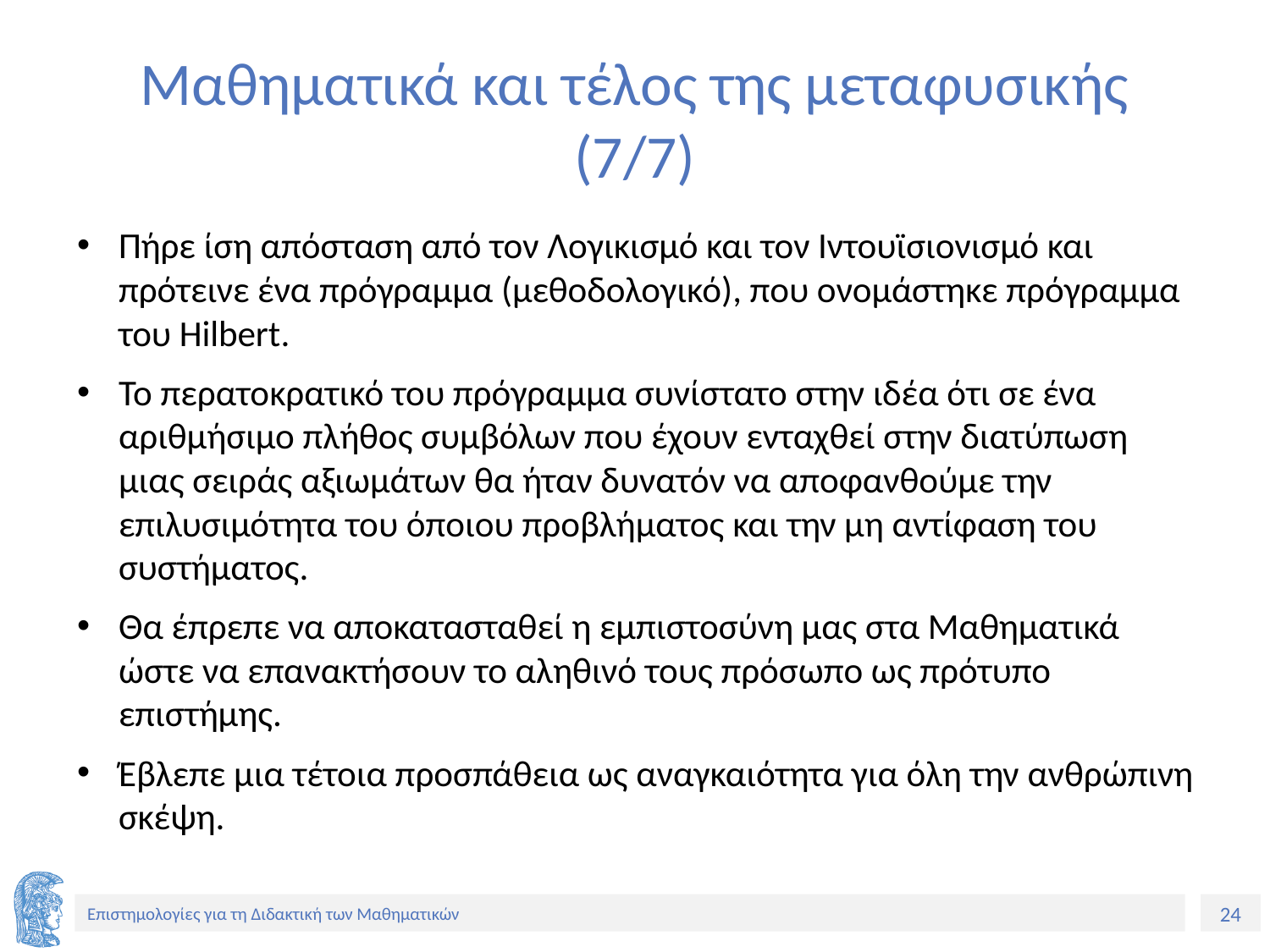

# Μαθηματικά και τέλος της μεταφυσικής (7/7)
Πήρε ίση απόσταση από τον Λογικισμό και τον Ιντουϊσιονισμό και πρότεινε ένα πρόγραμμα (μεθοδολογικό), που ονομάστηκε πρόγραμμα του Hilbert.
Το περατοκρατικό του πρόγραμμα συνίστατο στην ιδέα ότι σε ένα αριθμήσιμο πλήθος συμβόλων που έχουν ενταχθεί στην διατύπωση μιας σειράς αξιωμάτων θα ήταν δυνατόν να αποφανθούμε την επιλυσιμότητα του όποιου προβλήματος και την μη αντίφαση του συστήματος.
Θα έπρεπε να αποκατασταθεί η εμπιστοσύνη μας στα Μαθηματικά ώστε να επανακτήσουν το αληθινό τους πρόσωπο ως πρότυπο επιστήμης.
Έβλεπε μια τέτοια προσπάθεια ως αναγκαιότητα για όλη την ανθρώπινη σκέψη.